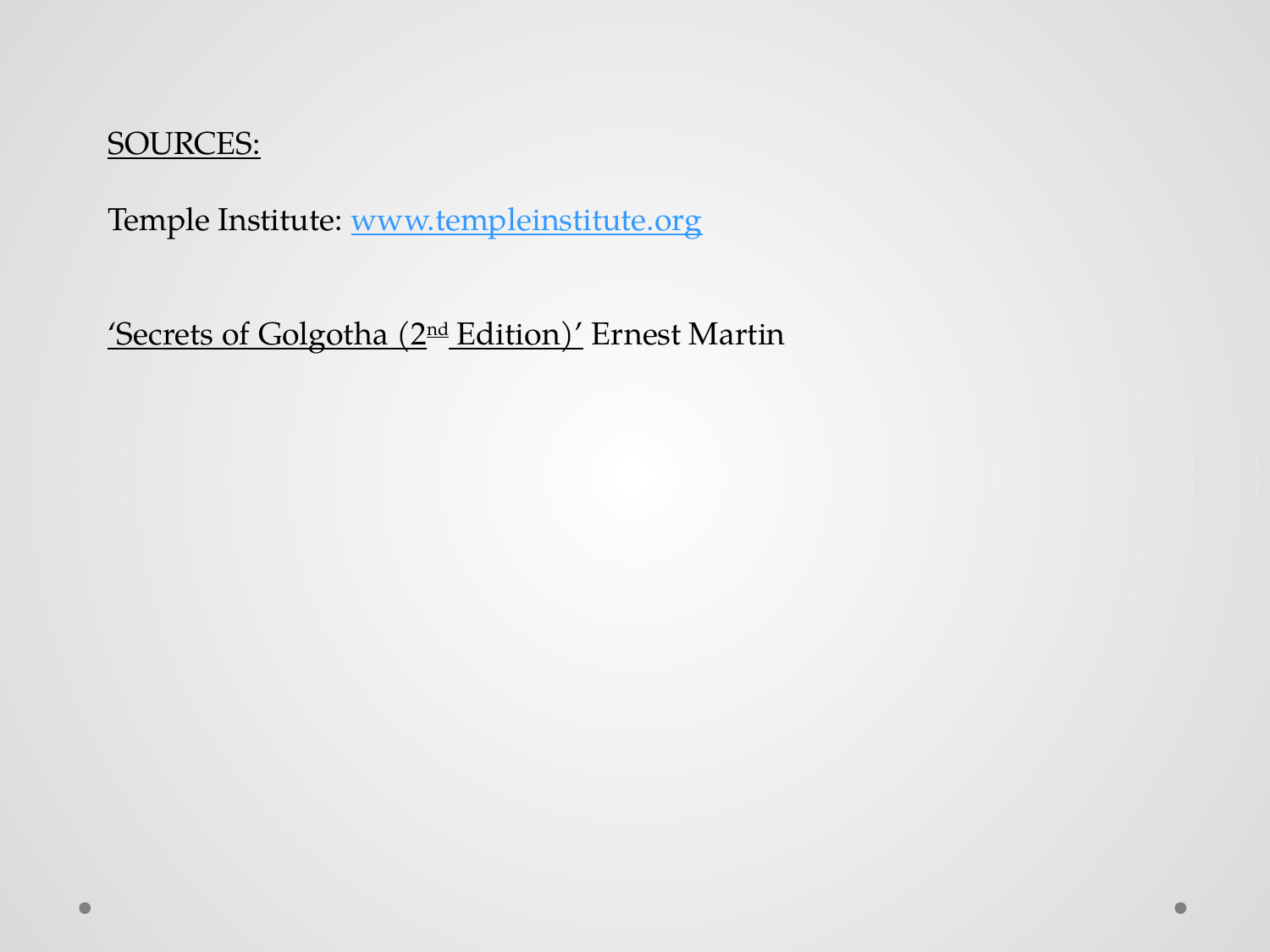

SOURCES:

Temple Institute: www.templeinstitute.org

‘Secrets of Golgotha (2nd Edition)’ Ernest Martin